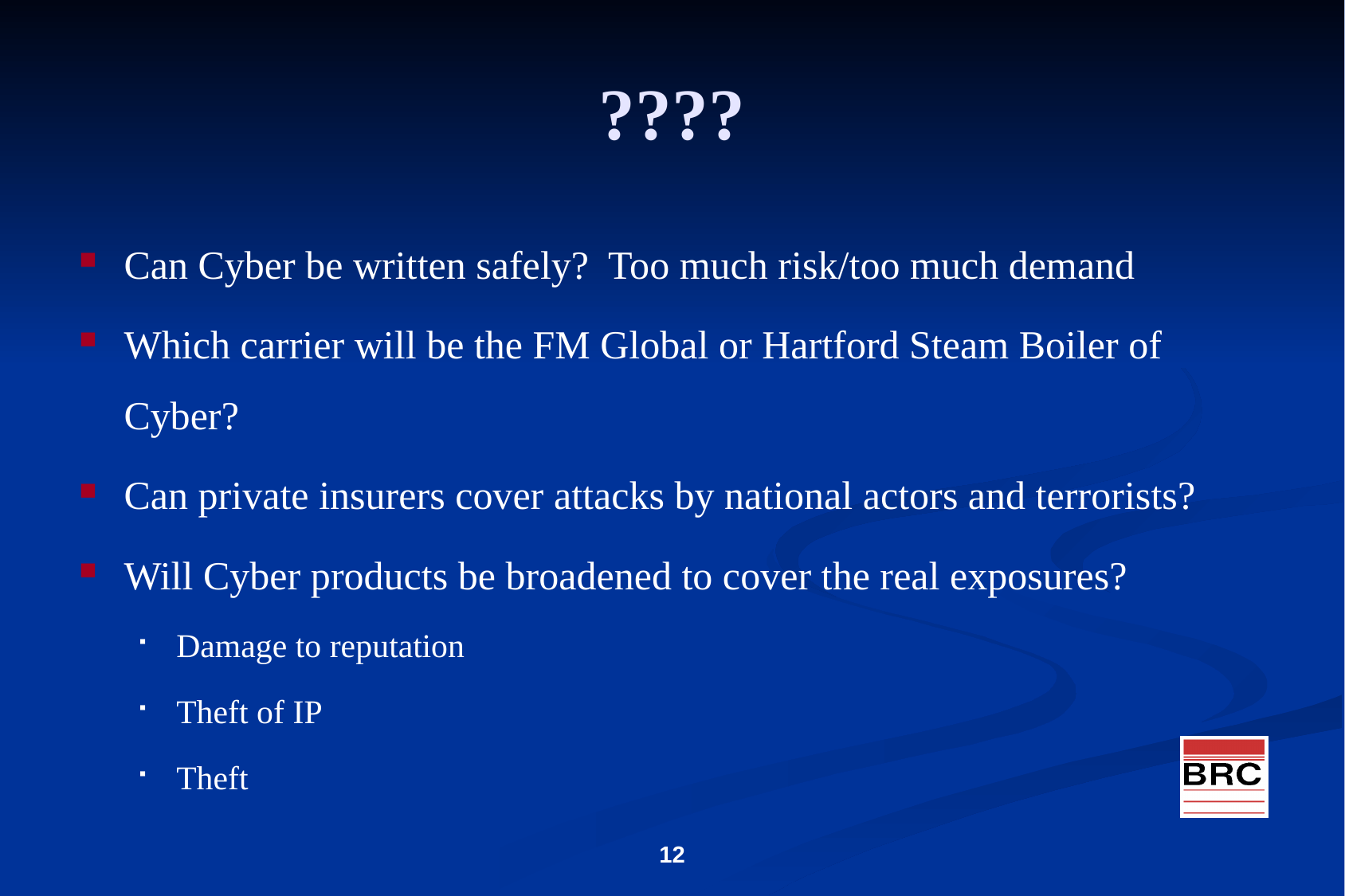

# ????
Can Cyber be written safely?  Too much risk/too much demand
Which carrier will be the FM Global or Hartford Steam Boiler of Cyber?
Can private insurers cover attacks by national actors and terrorists?
Will Cyber products be broadened to cover the real exposures?
Damage to reputation
Theft of IP
Theft

12